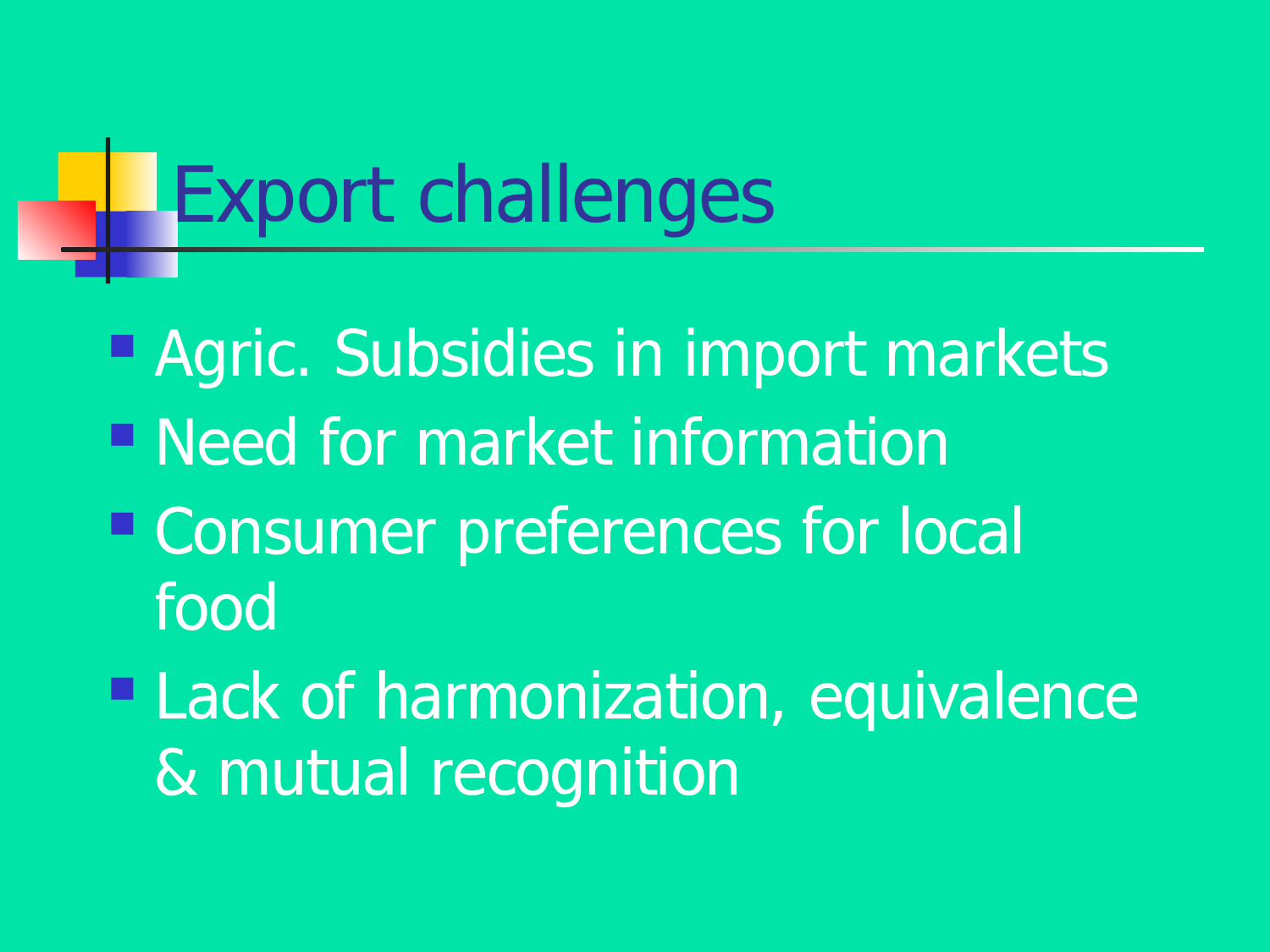

# Export challenges
Agric. Subsidies in import markets
Need for market information
Consumer preferences for local food
Lack of harmonization, equivalence & mutual recognition